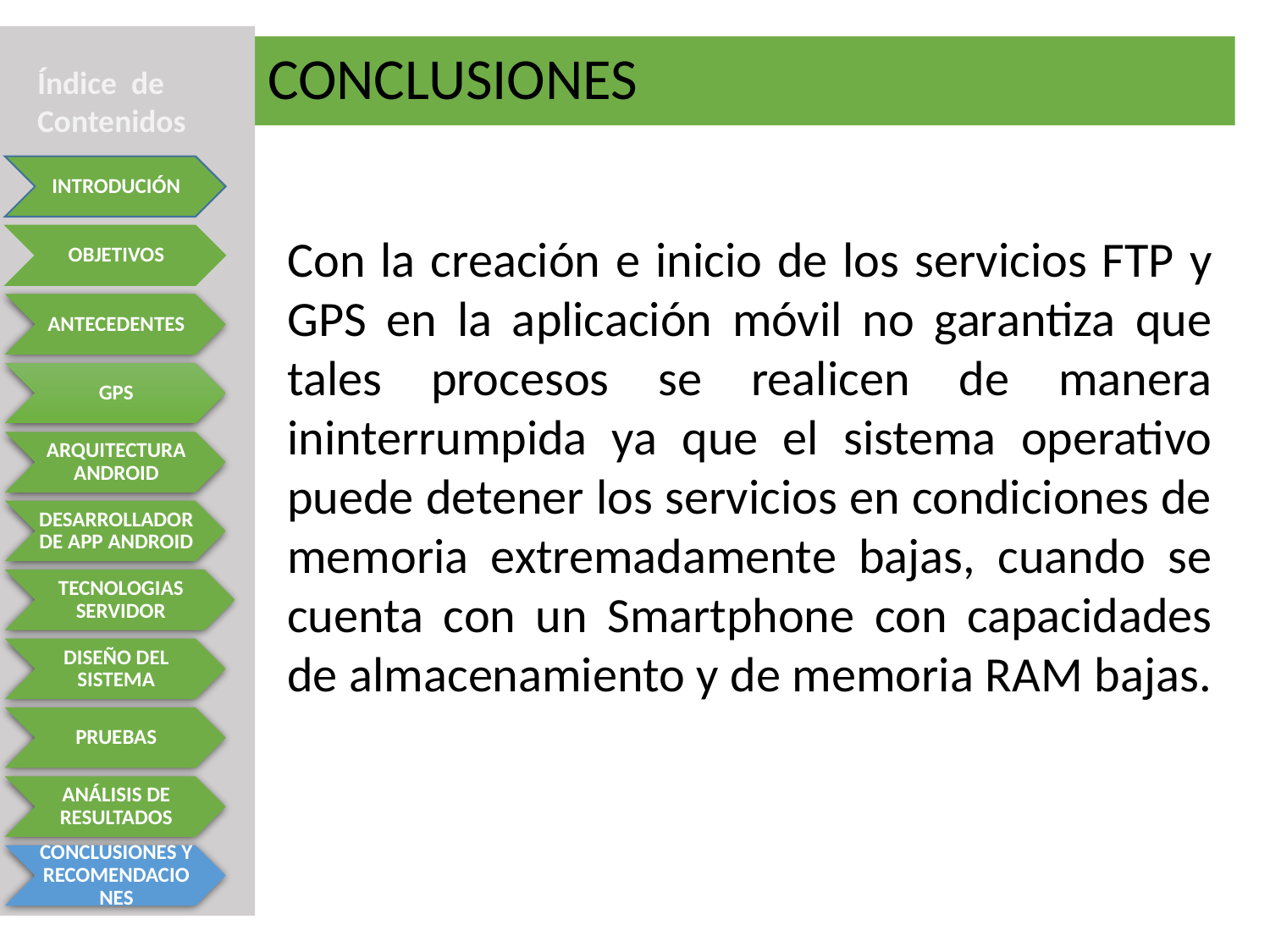

# CONCLUSIONES
Índice  de Contenidos
INTRODUCIÓN
OBJETIVOS
ANTECEDENTES
GPS
ARQUITECTURA ANDROID
DESARROLLADOR DE APP ANDROID
TECNOLOGIAS SERVIDOR
DISEÑO DEL SISTEMA
PRUEBAS
ANÁLISIS DE RESULTADOS
CONCLUSIONES Y RECOMENDACIONES
Con la creación e inicio de los servicios FTP y GPS en la aplicación móvil no garantiza que tales procesos se realicen de manera ininterrumpida ya que el sistema operativo puede detener los servicios en condiciones de memoria extremadamente bajas, cuando se cuenta con un Smartphone con capacidades de almacenamiento y de memoria RAM bajas.